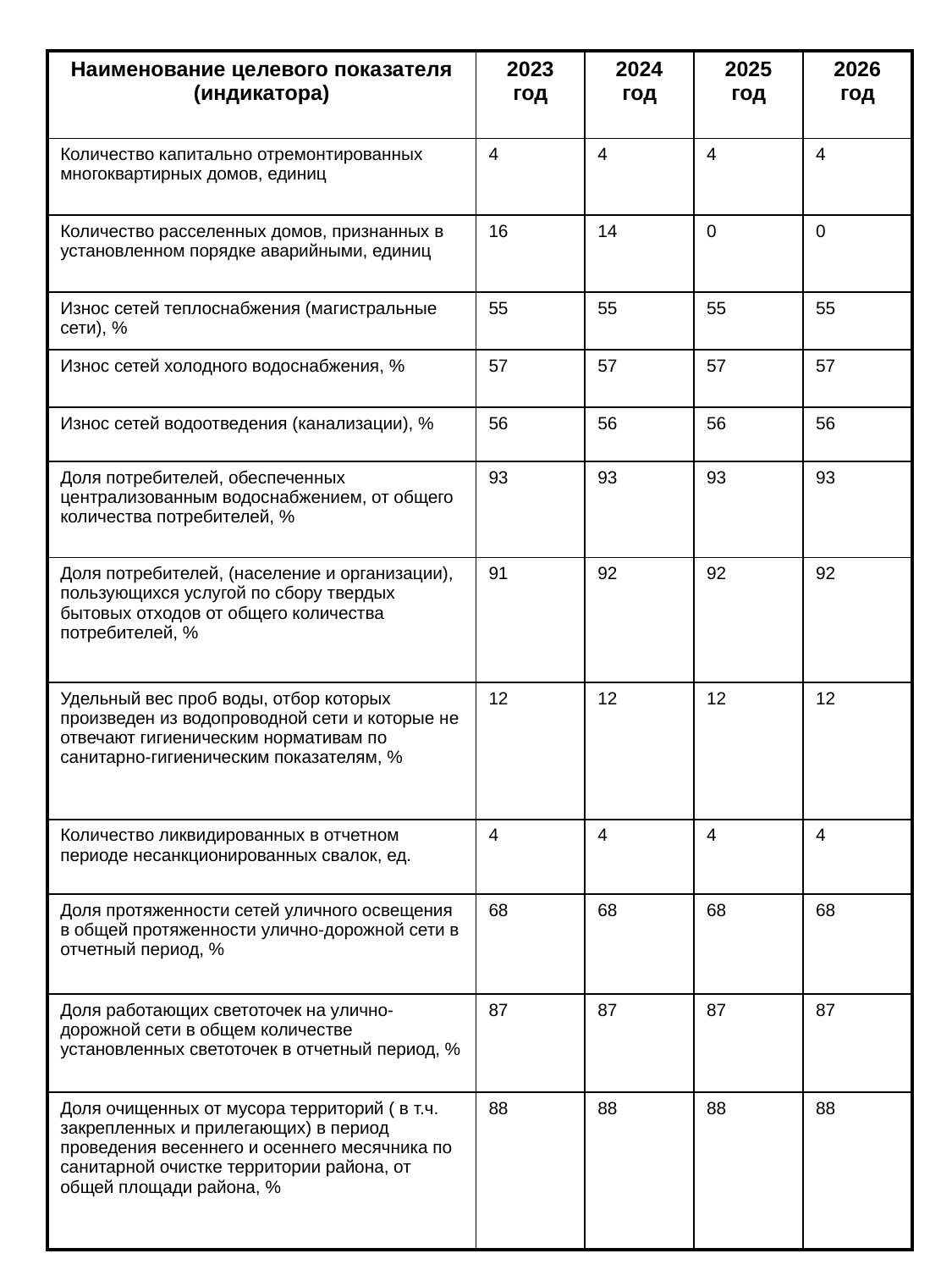

| Наименование целевого показателя (индикатора) | 2023 год | 2024 год | 2025 год | 2026 год |
| --- | --- | --- | --- | --- |
| Количество капитально отремонтированных многоквартирных домов, единиц | 4 | 4 | 4 | 4 |
| Количество расселенных домов, признанных в установленном порядке аварийными, единиц | 16 | 14 | 0 | 0 |
| Износ сетей теплоснабжения (магистральные сети), % | 55 | 55 | 55 | 55 |
| Износ сетей холодного водоснабжения, % | 57 | 57 | 57 | 57 |
| Износ сетей водоотведения (канализации), % | 56 | 56 | 56 | 56 |
| Доля потребителей, обеспеченных централизованным водоснабжением, от общего количества потребителей, % | 93 | 93 | 93 | 93 |
| Доля потребителей, (население и организации), пользующихся услугой по сбору твердых бытовых отходов от общего количества потребителей, % | 91 | 92 | 92 | 92 |
| Удельный вес проб воды, отбор которых произведен из водопроводной сети и которые не отвечают гигиеническим нормативам по санитарно-гигиеническим показателям, % | 12 | 12 | 12 | 12 |
| Количество ликвидированных в отчетном периоде несанкционированных свалок, ед. | 4 | 4 | 4 | 4 |
| Доля протяженности сетей уличного освещения в общей протяженности улично-дорожной сети в отчетный период, % | 68 | 68 | 68 | 68 |
| Доля работающих светоточек на улично-дорожной сети в общем количестве установленных светоточек в отчетный период, % | 87 | 87 | 87 | 87 |
| Доля очищенных от мусора территорий ( в т.ч. закрепленных и прилегающих) в период проведения весеннего и осеннего месячника по санитарной очистке территории района, от общей площади района, % | 88 | 88 | 88 | 88 |